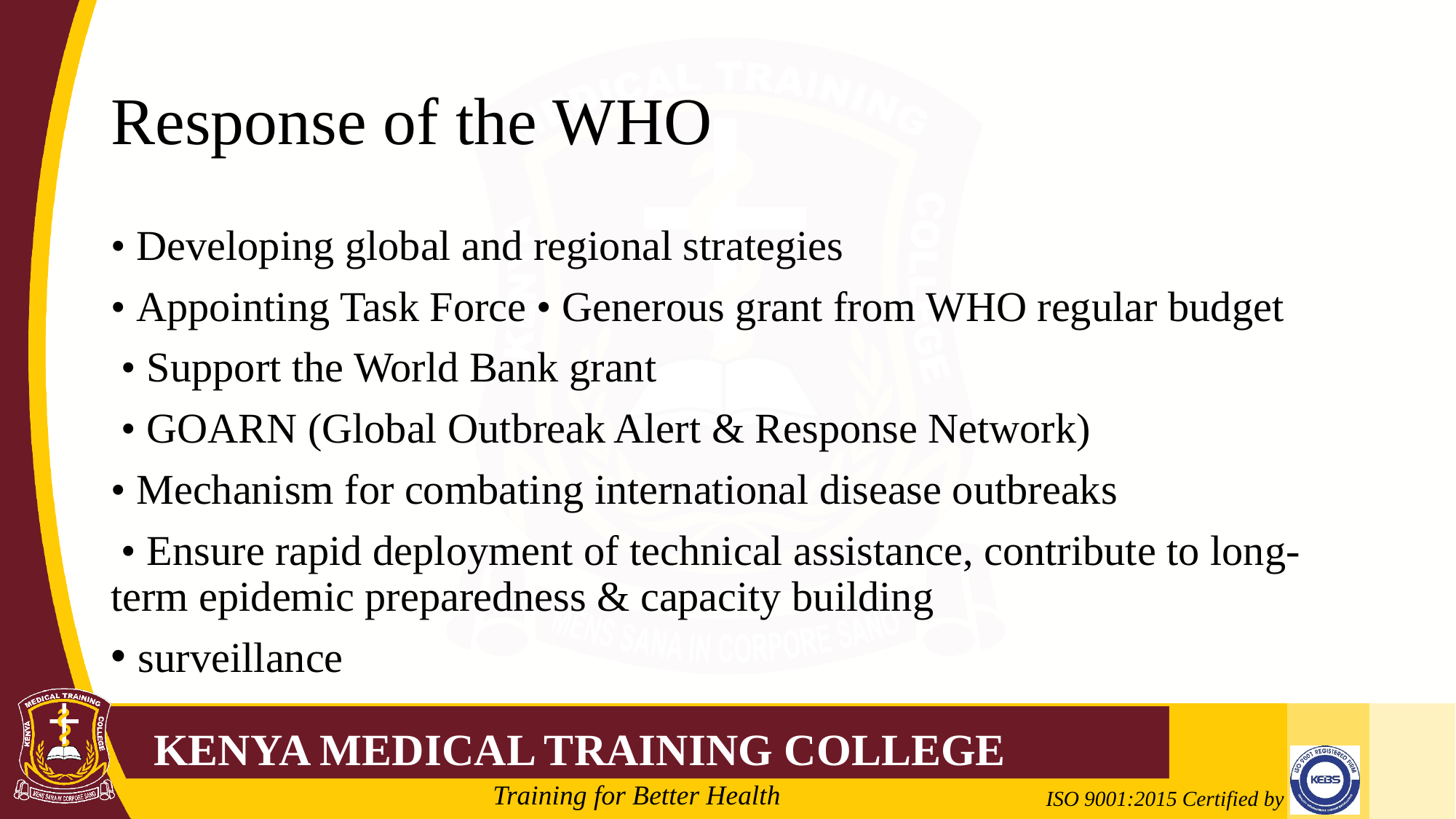

# Response of the WHO
• Developing global and regional strategies
• Appointing Task Force • Generous grant from WHO regular budget
 • Support the World Bank grant
 • GOARN (Global Outbreak Alert & Response Network)
• Mechanism for combating international disease outbreaks
 • Ensure rapid deployment of technical assistance, contribute to long-term epidemic preparedness & capacity building
surveillance